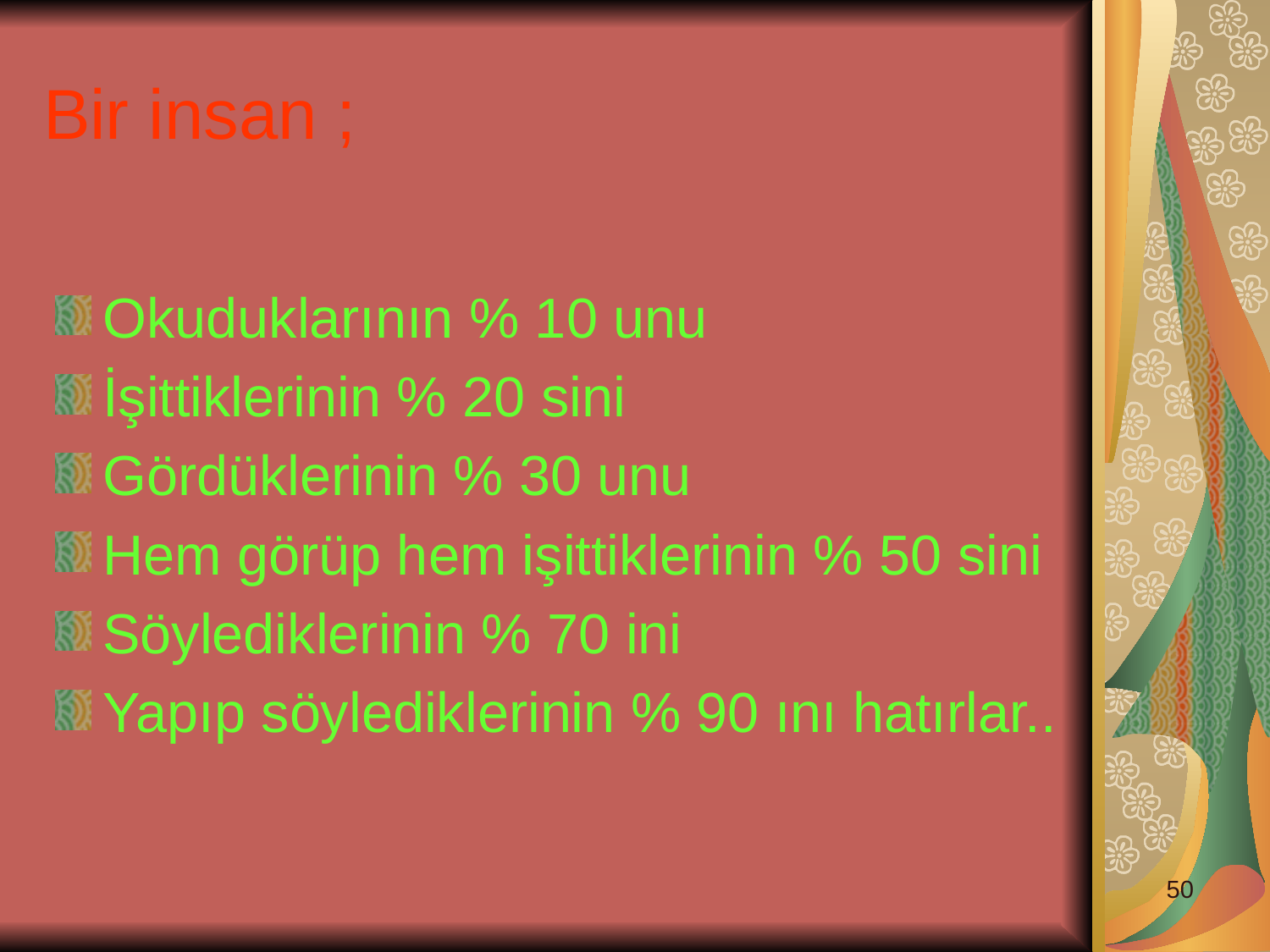

Bir insan ;
Okuduklarının % 10 unu
İşittiklerinin % 20 sini
Gördüklerinin % 30 unu
Hem görüp hem işittiklerinin % 50 sini
Söylediklerinin % 70 ini
Yapıp söylediklerinin % 90 ını hatırlar..

50